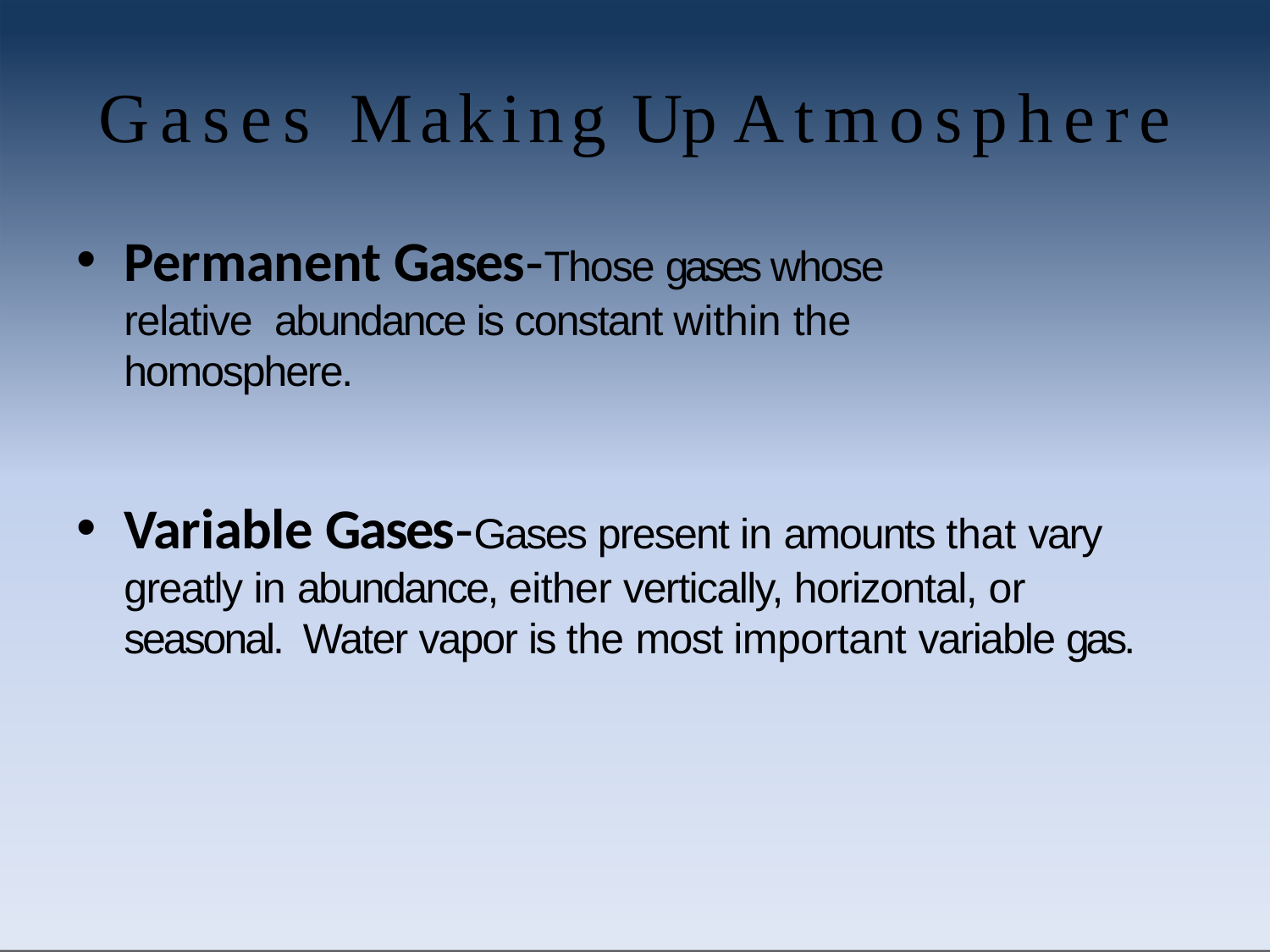

# Gases Making Up Atmosphere
Permanent Gases-Those gases whose relative  abundance is constant within the homosphere.

Variable Gases-Gases present in amounts that vary  greatly in abundance, either vertically, horizontal, or seasonal.  Water vapor is the most important variable gas.